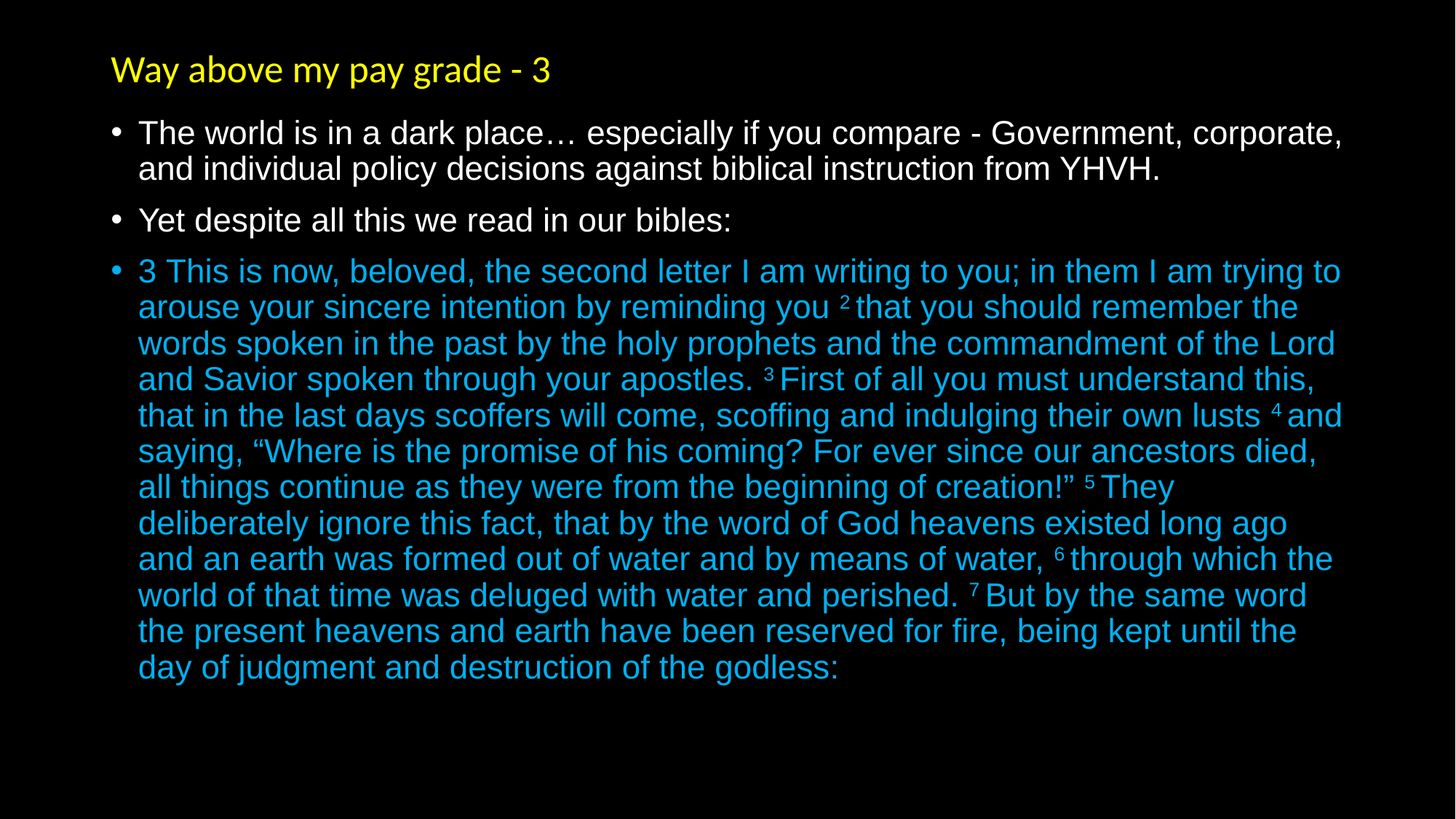

# Way above my pay grade - 3
The world is in a dark place… especially if you compare - Government, corporate, and individual policy decisions against biblical instruction from YHVH.
Yet despite all this we read in our bibles:
3 This is now, beloved, the second letter I am writing to you; in them I am trying to arouse your sincere intention by reminding you 2 that you should remember the words spoken in the past by the holy prophets and the commandment of the Lord and Savior spoken through your apostles. 3 First of all you must understand this, that in the last days scoffers will come, scoffing and indulging their own lusts 4 and saying, “Where is the promise of his coming? For ever since our ancestors died, all things continue as they were from the beginning of creation!” 5 They deliberately ignore this fact, that by the word of God heavens existed long ago and an earth was formed out of water and by means of water, 6 through which the world of that time was deluged with water and perished. 7 But by the same word the present heavens and earth have been reserved for fire, being kept until the day of judgment and destruction of the godless: